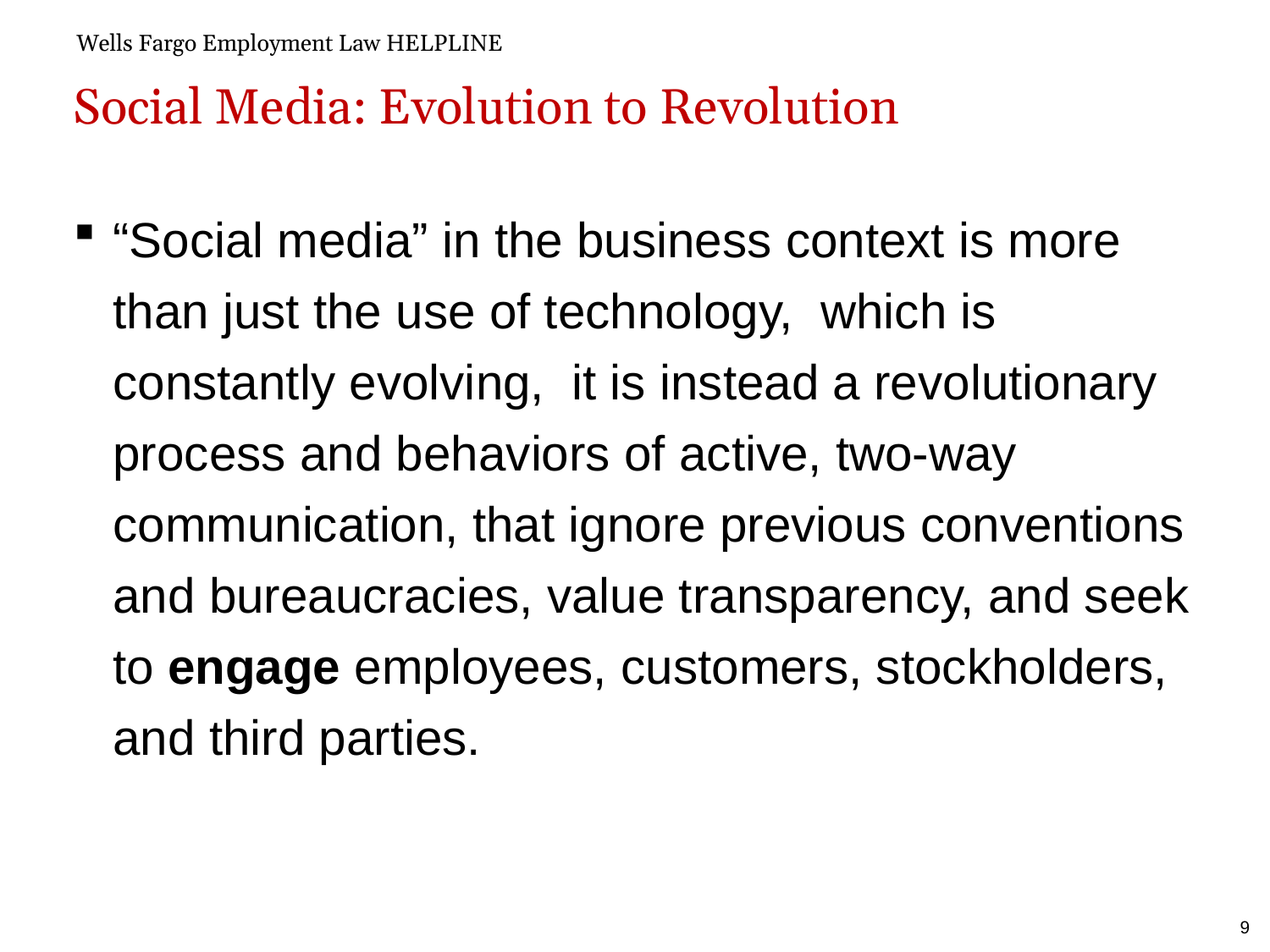

# Social Media: Evolution to Revolution
“Social media” in the business context is more than just the use of technology,  which is constantly evolving,  it is instead a revolutionary process and behaviors of active, two-way communication, that ignore previous conventions and bureaucracies, value transparency, and seek to engage employees, customers, stockholders, and third parties.

9